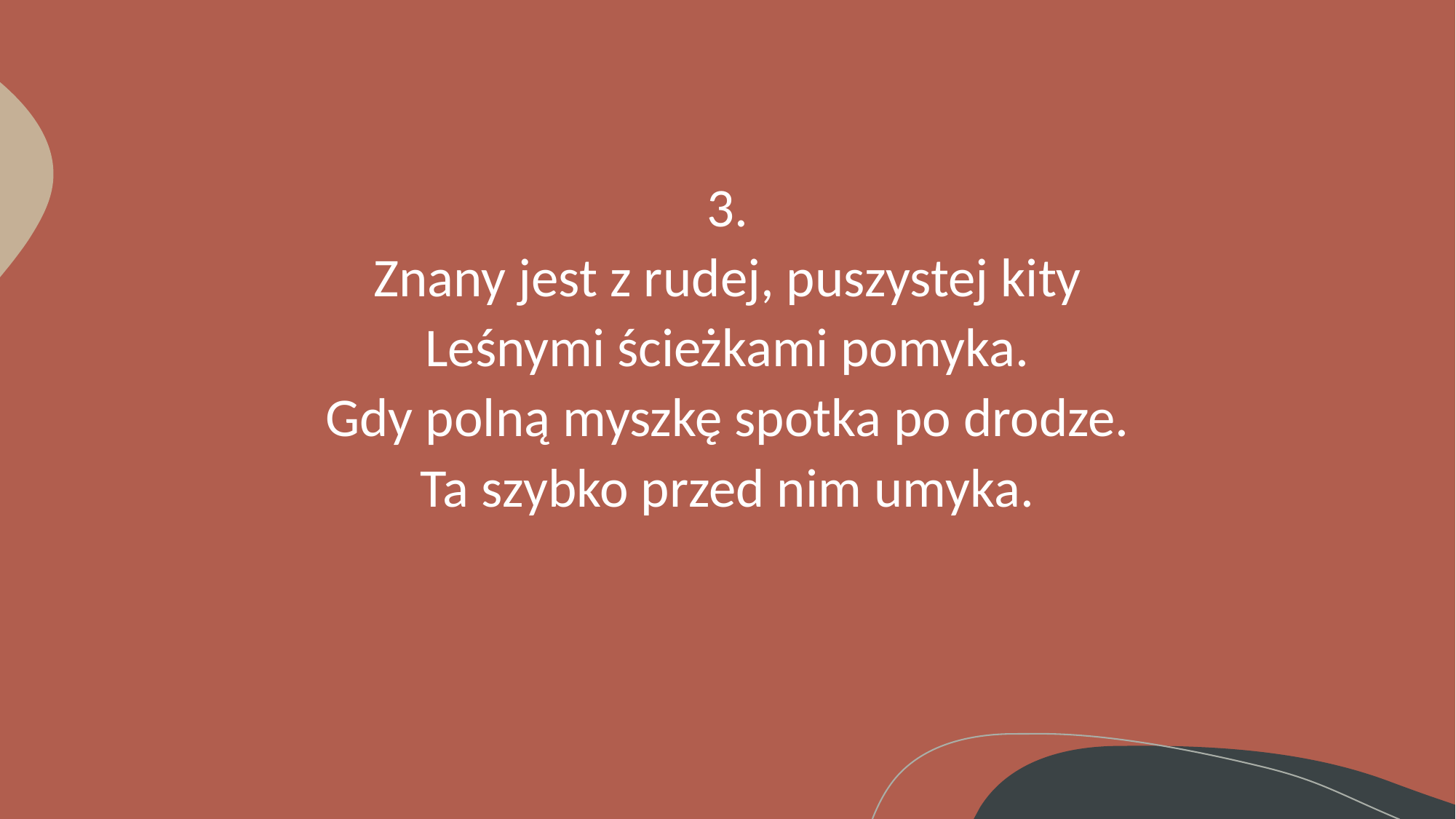

# 3. Znany jest z rudej, puszystej kity Leśnymi ścieżkami pomyka. Gdy polną myszkę spotka po drodze. Ta szybko przed nim umyka.